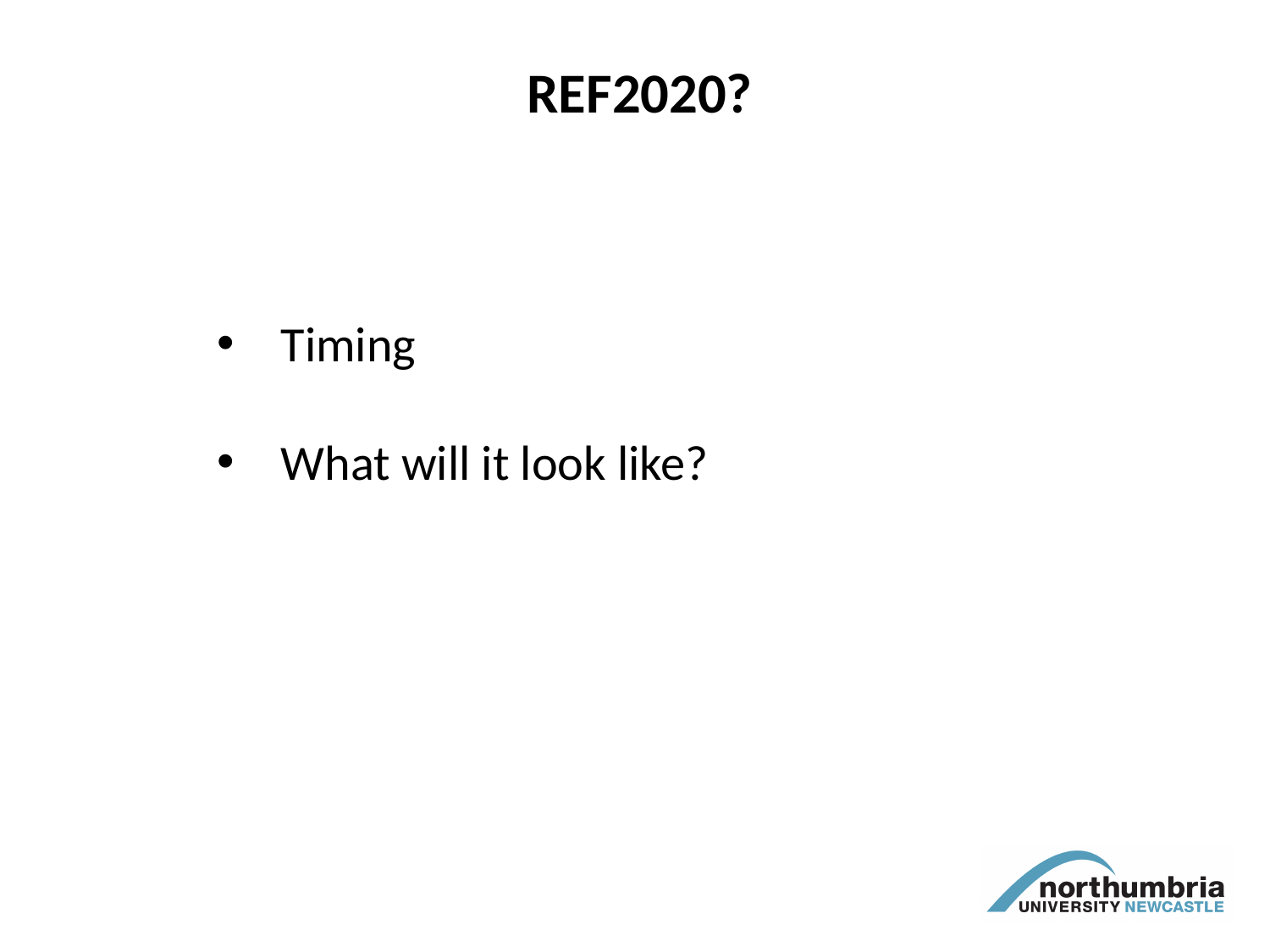

REF2020?

Timing

What will it look like?